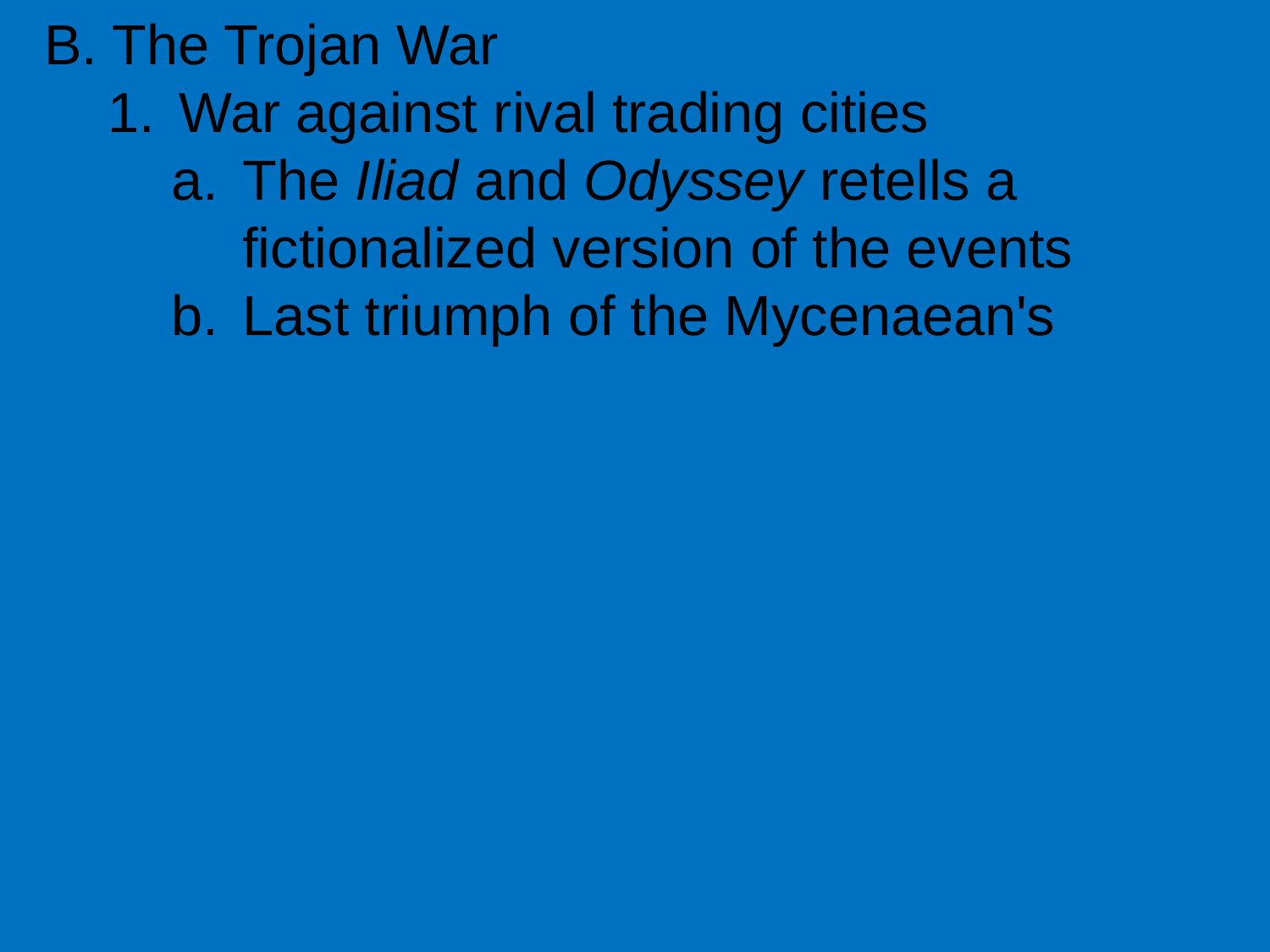

B. The Trojan War
War against rival trading cities
The Iliad and Odyssey retells a fictionalized version of the events
Last triumph of the Mycenaean's